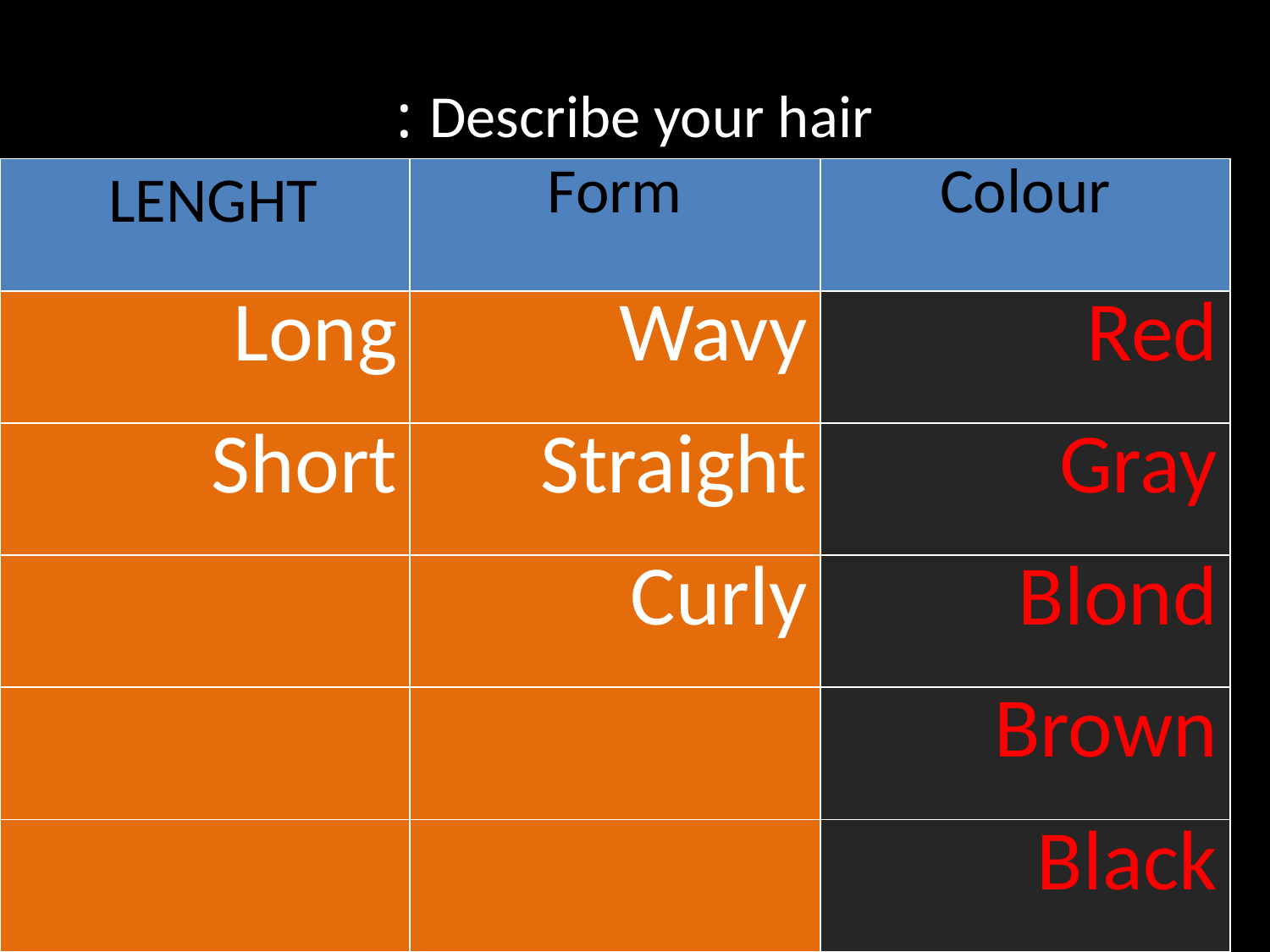

Describe your hair :
| LENGHT | Form | Colour |
| --- | --- | --- |
| Long | Wavy | Red |
| Short | Straight | Gray |
|  | Curly | Blond |
|  |  | Brown |
|  |  | Black |